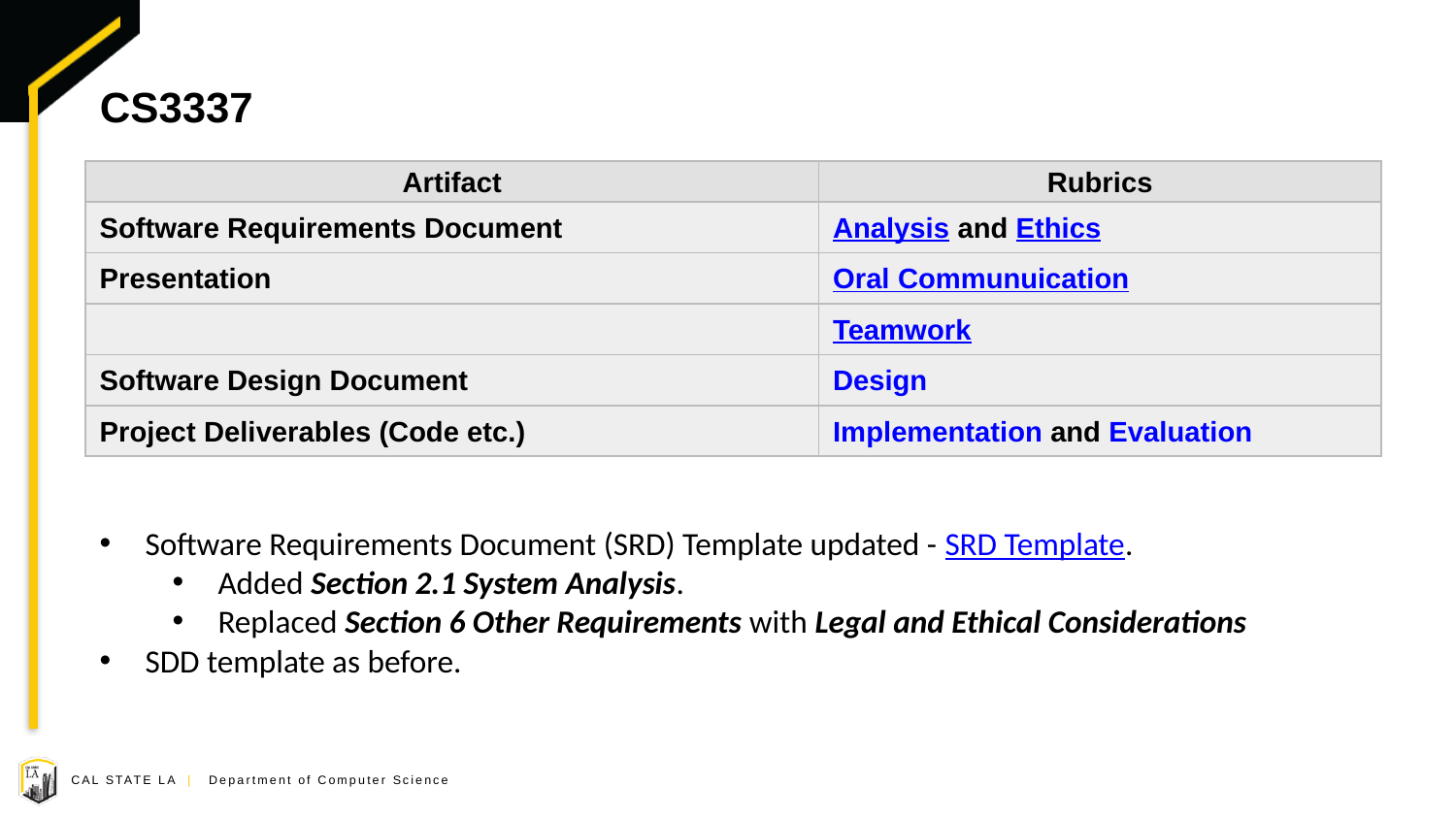

# CS3337
| Artifact | Rubrics |
| --- | --- |
| Software Requirements Document | Analysis and Ethics |
| Presentation | Oral Communuication |
|  | Teamwork |
| Software Design Document | Design |
| Project Deliverables (Code etc.) | Implementation and Evaluation |
Software Requirements Document (SRD) Template updated - SRD Template.
Added Section 2.1 System Analysis.
Replaced Section 6 Other Requirements with Legal and Ethical Considerations
SDD template as before.